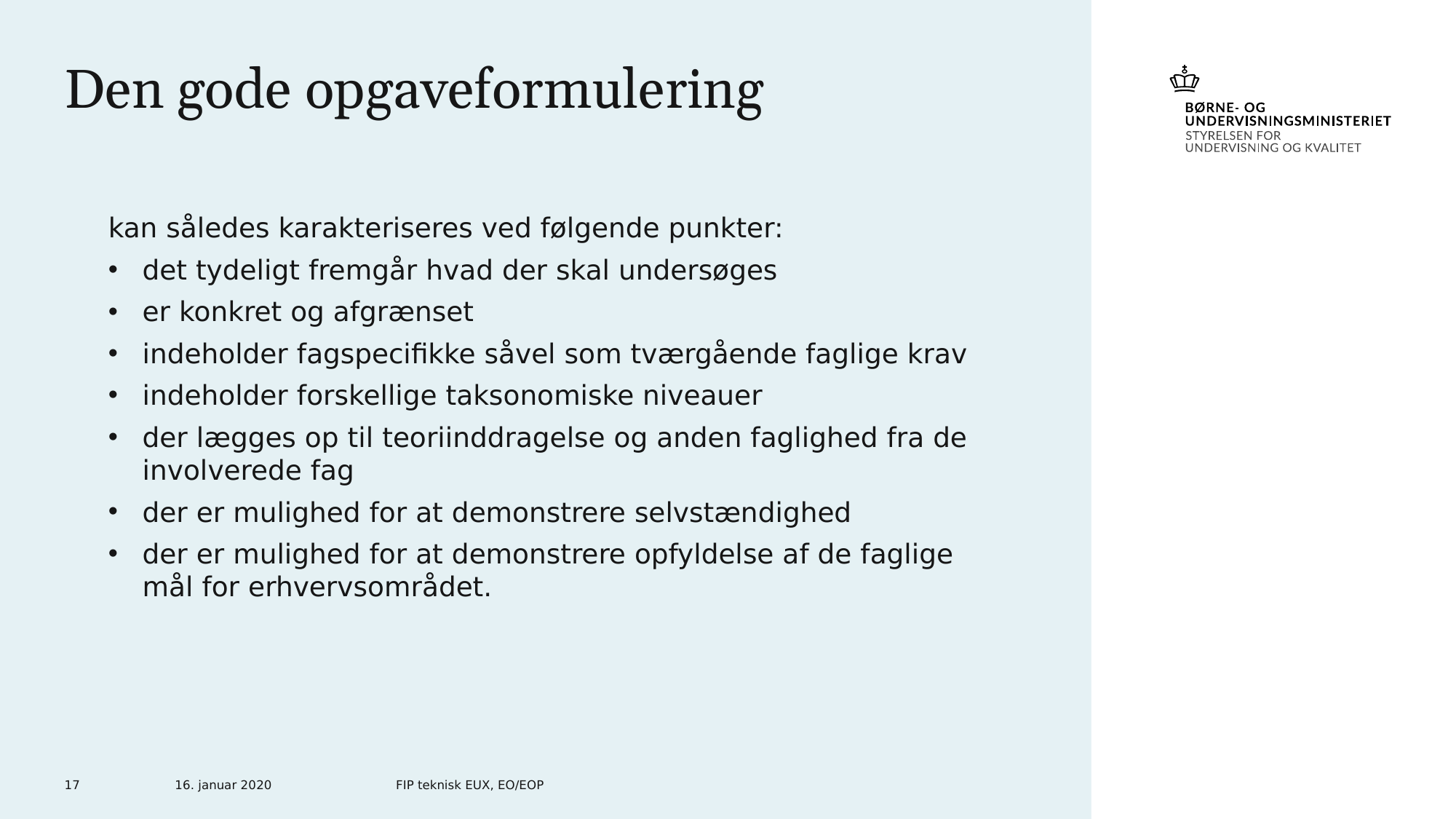

# Den gode opgaveformulering
kan således karakteriseres ved følgende punkter:
det tydeligt fremgår hvad der skal undersøges
er konkret og afgrænset
indeholder fagspecifikke såvel som tværgående faglige krav
indeholder forskellige taksonomiske niveauer
der lægges op til teoriinddragelse og anden faglighed fra de involverede fag
der er mulighed for at demonstrere selvstændighed
der er mulighed for at demonstrere opfyldelse af de faglige mål for erhvervsområdet.
17
16. januar 2020
FIP teknisk EUX, EO/EOP